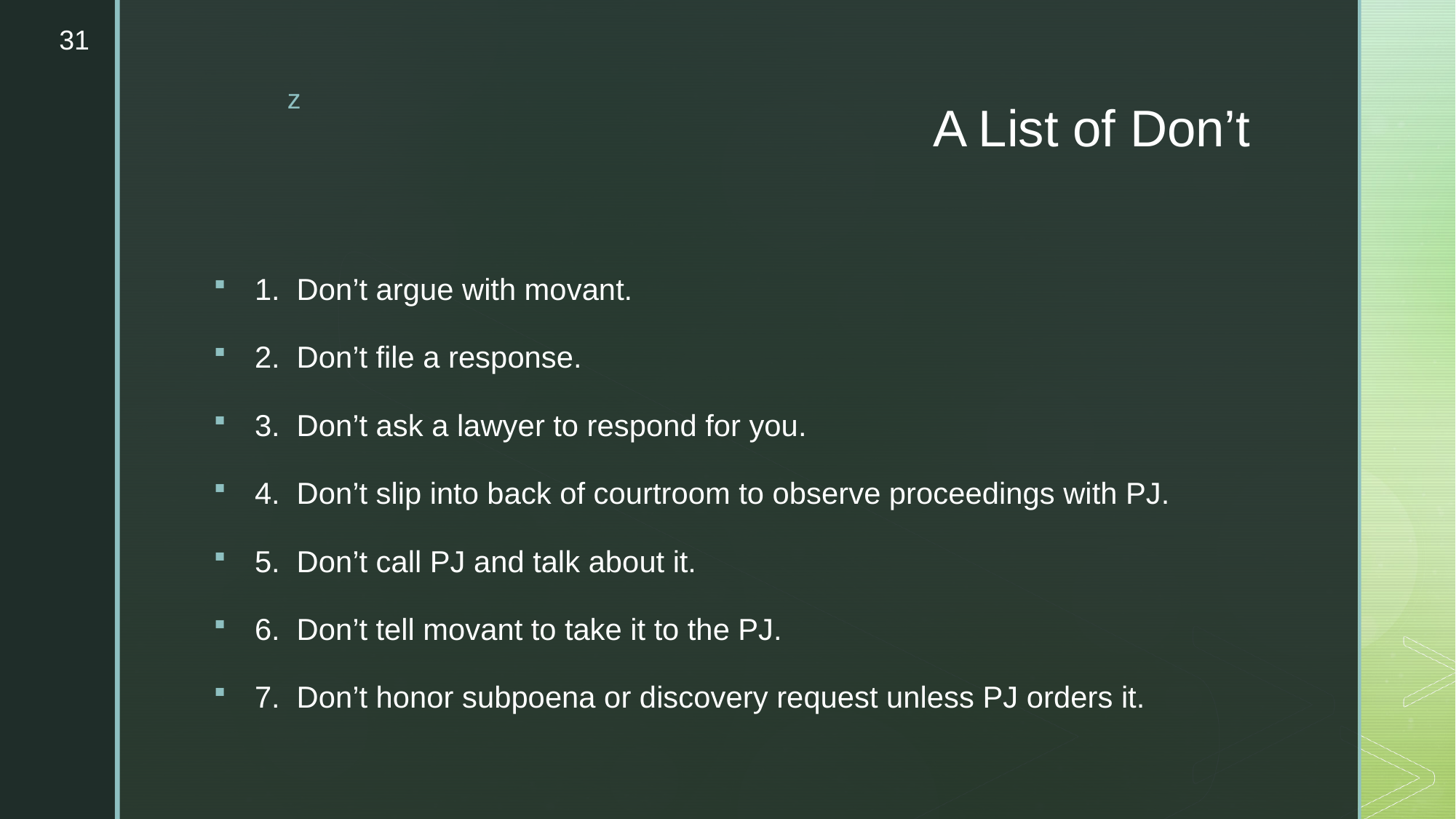

31
# A List of Don’t
1.  Don’t argue with movant.
2.  Don’t file a response.
3.  Don’t ask a lawyer to respond for you.
4.  Don’t slip into back of courtroom to observe proceedings with PJ.
5.  Don’t call PJ and talk about it.
6.  Don’t tell movant to take it to the PJ.
7.  Don’t honor subpoena or discovery request unless PJ orders it.